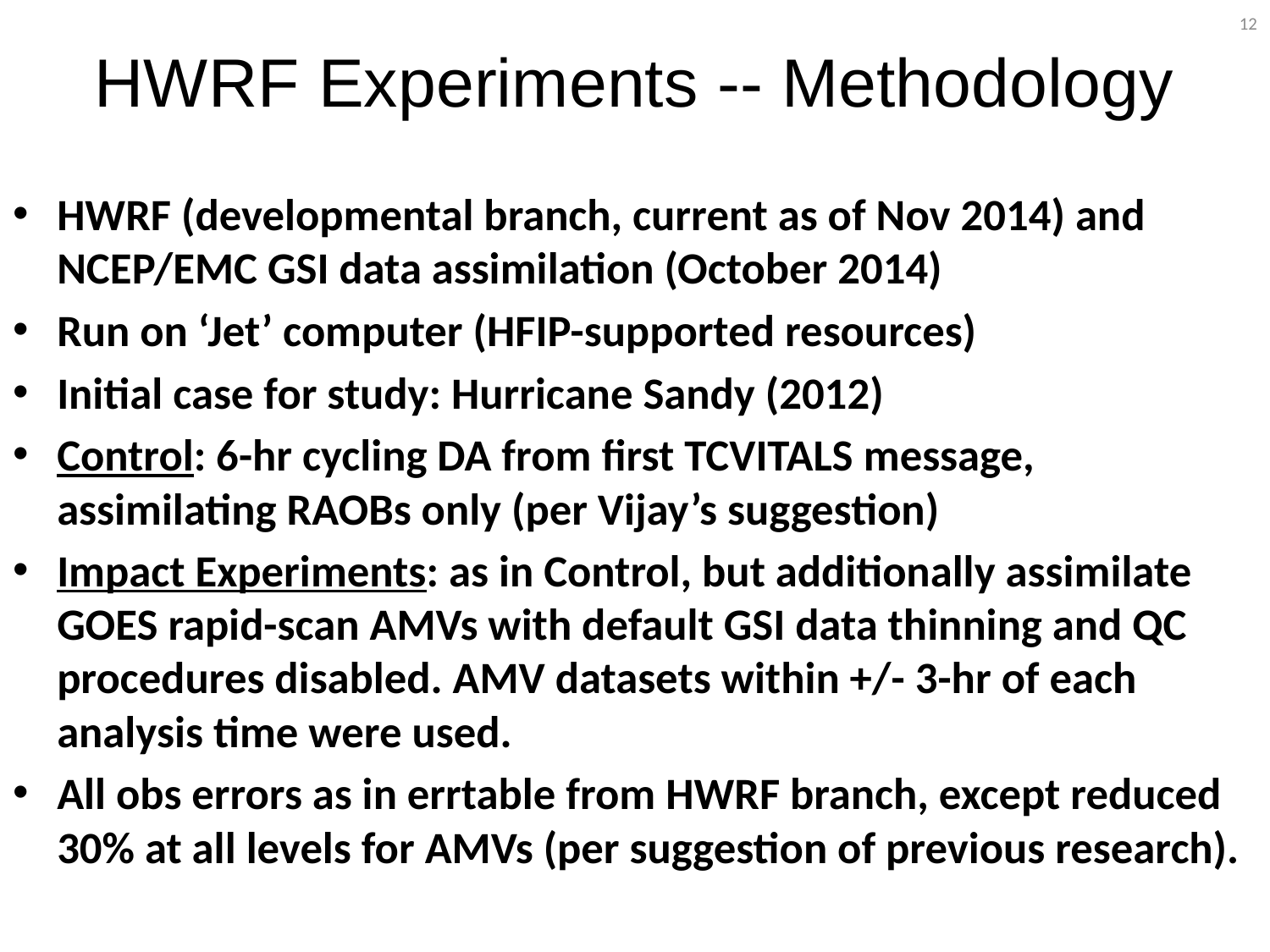

12
# HWRF Experiments -- Methodology
HWRF (developmental branch, current as of Nov 2014) and NCEP/EMC GSI data assimilation (October 2014)
Run on ‘Jet’ computer (HFIP-supported resources)
Initial case for study: Hurricane Sandy (2012)
Control: 6-hr cycling DA from first TCVITALS message, assimilating RAOBs only (per Vijay’s suggestion)
Impact Experiments: as in Control, but additionally assimilate GOES rapid-scan AMVs with default GSI data thinning and QC procedures disabled. AMV datasets within +/- 3-hr of each analysis time were used.
All obs errors as in errtable from HWRF branch, except reduced 30% at all levels for AMVs (per suggestion of previous research).